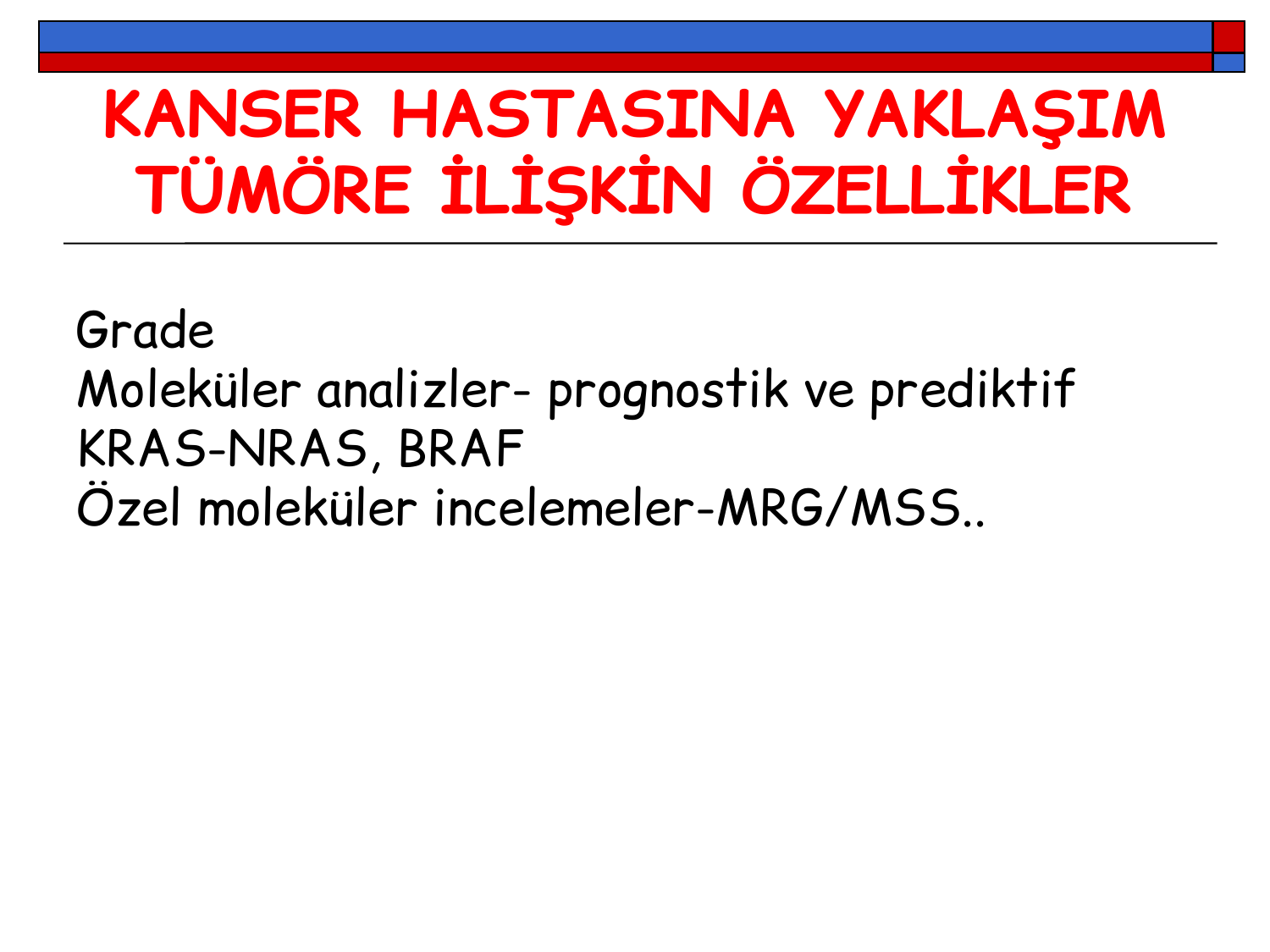

KANSER HASTASINA YAKLAŞIM
TÜMÖRE İLİŞKİN ÖZELLİKLER

Grade
Moleküler analizler- prognostik ve prediktif
KRAS-NRAS, BRAF
Özel moleküler incelemeler-MRG/MSS..